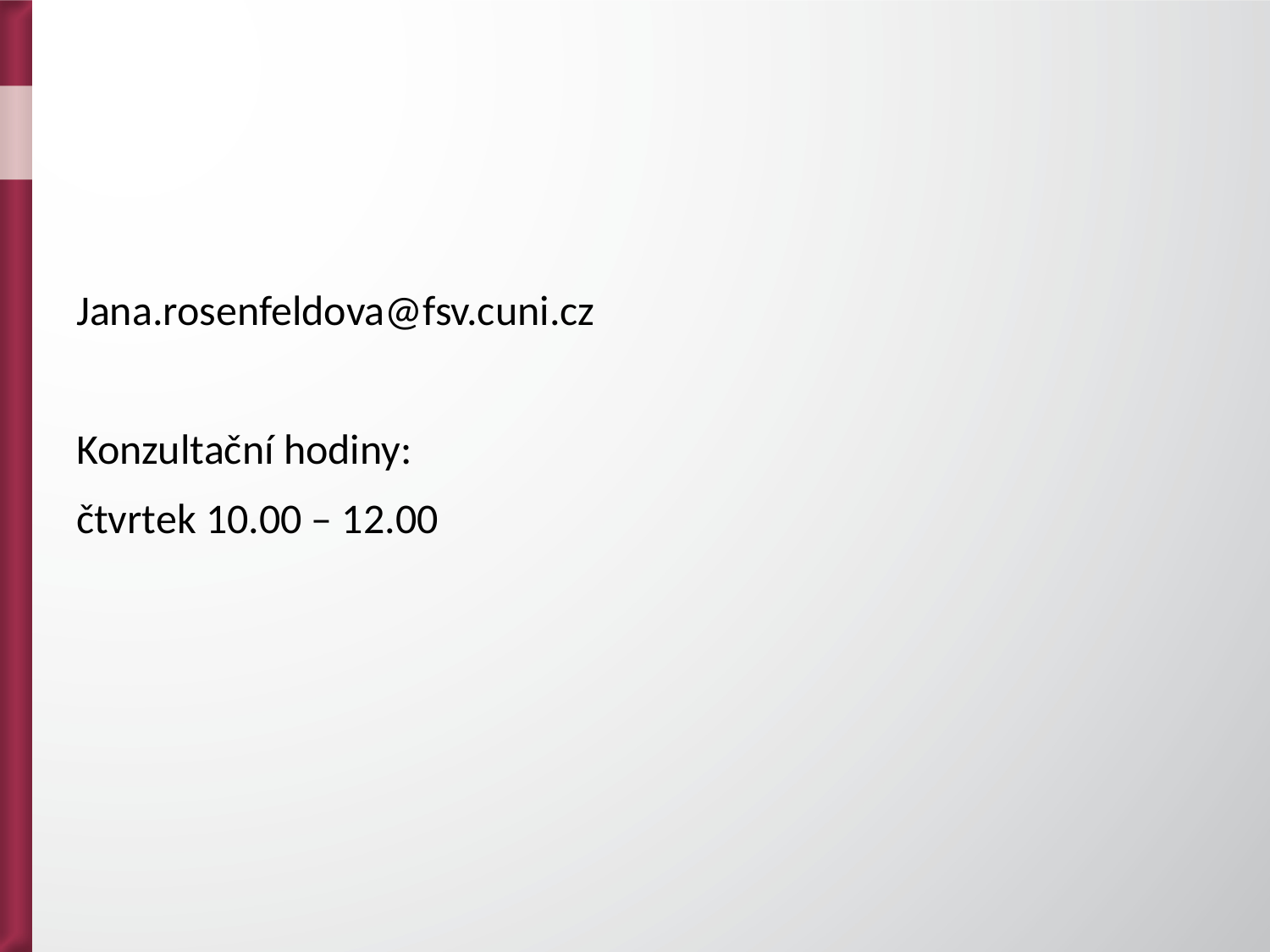

Jana.rosenfeldova@fsv.cuni.cz

Konzultační hodiny:
čtvrtek 10.00 – 12.00